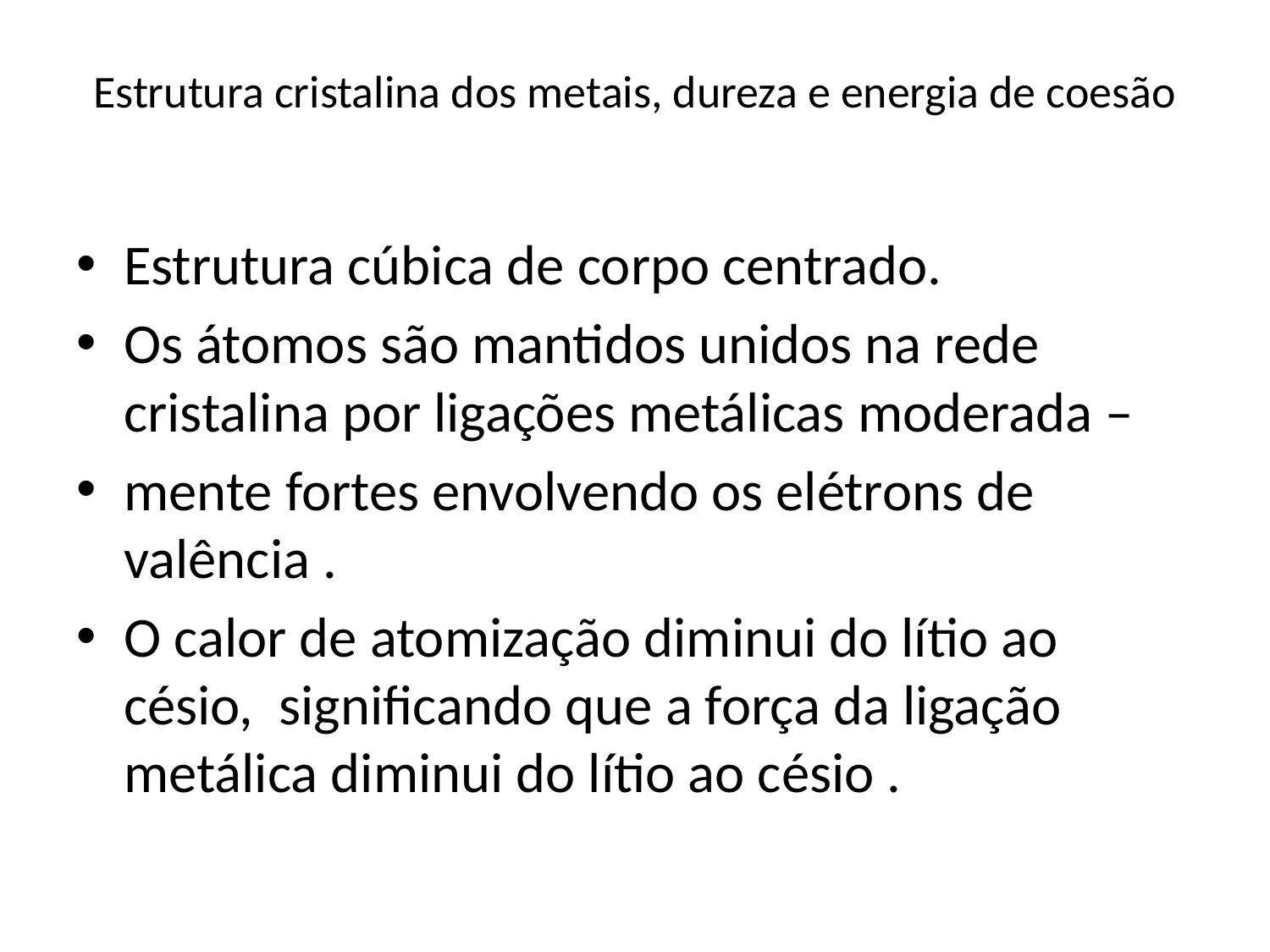

# Estrutura cristalina dos metais, dureza e energia de coesão
Estrutura cúbica de corpo centrado.
Os átomos são mantidos unidos na rede cristalina por ligações metálicas moderada –
mente fortes envolvendo os elétrons de valência .
O calor de atomização diminui do lítio ao césio,  significando que a força da ligação metálica diminui do lítio ao césio .